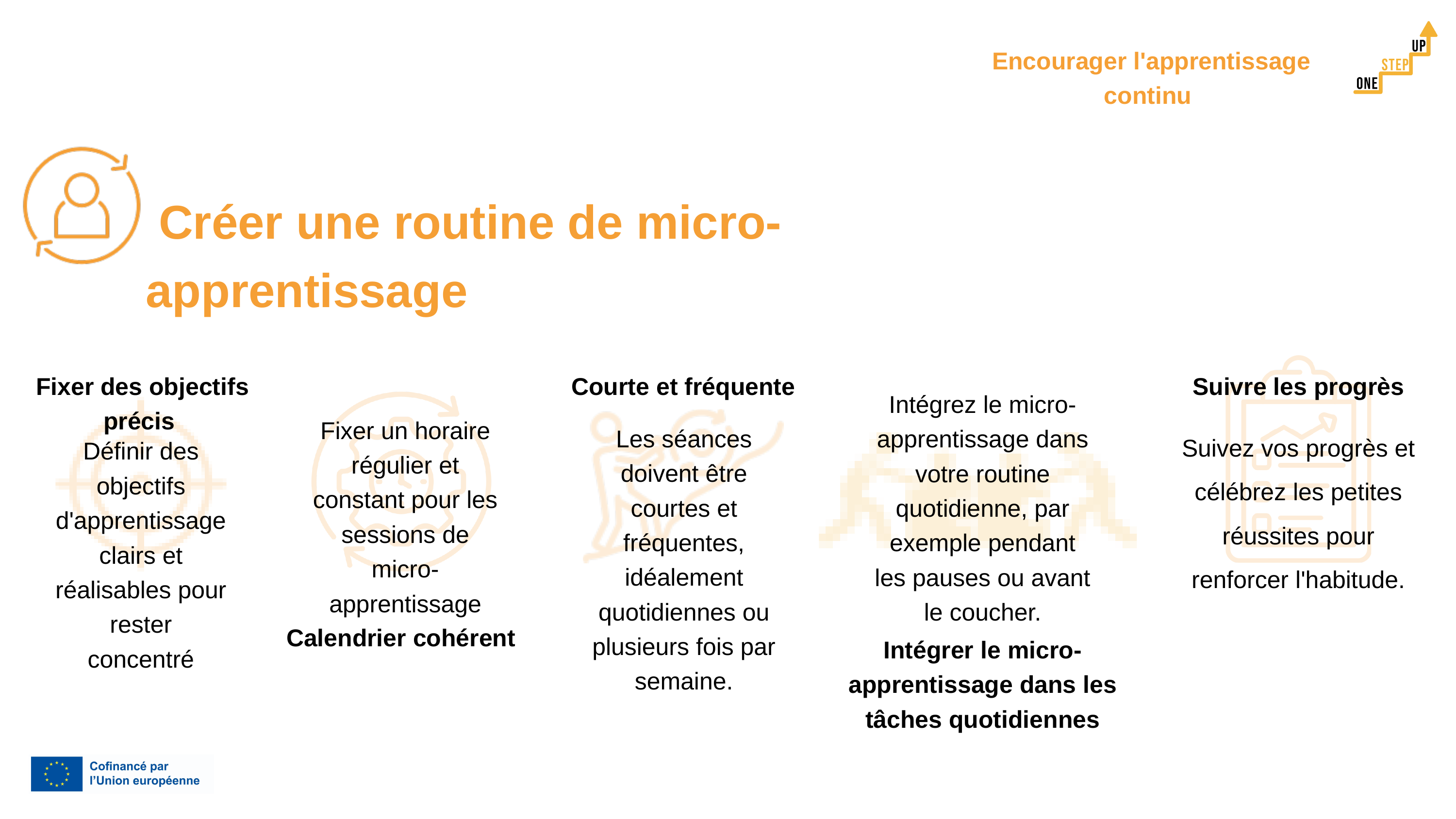

Encourager l'apprentissage continu

 Créer une routine de micro-apprentissage

Fixer des objectifs précis
Courte et fréquente
Suivre les progrès
Intégrez le micro-apprentissage dans votre routine quotidienne, par exemple pendant les pauses ou avant le coucher.

Fixer un horaire régulier et constant pour les sessions de micro-apprentissage

Suivez vos progrès et célébrez les petites réussites pour renforcer l'habitude.
Les séances doivent être courtes et fréquentes, idéalement quotidiennes ou plusieurs fois par semaine.
Définir des objectifs d'apprentissage clairs et réalisables pour rester concentré

Calendrier cohérent
Intégrer le micro-apprentissage dans les tâches quotidiennes